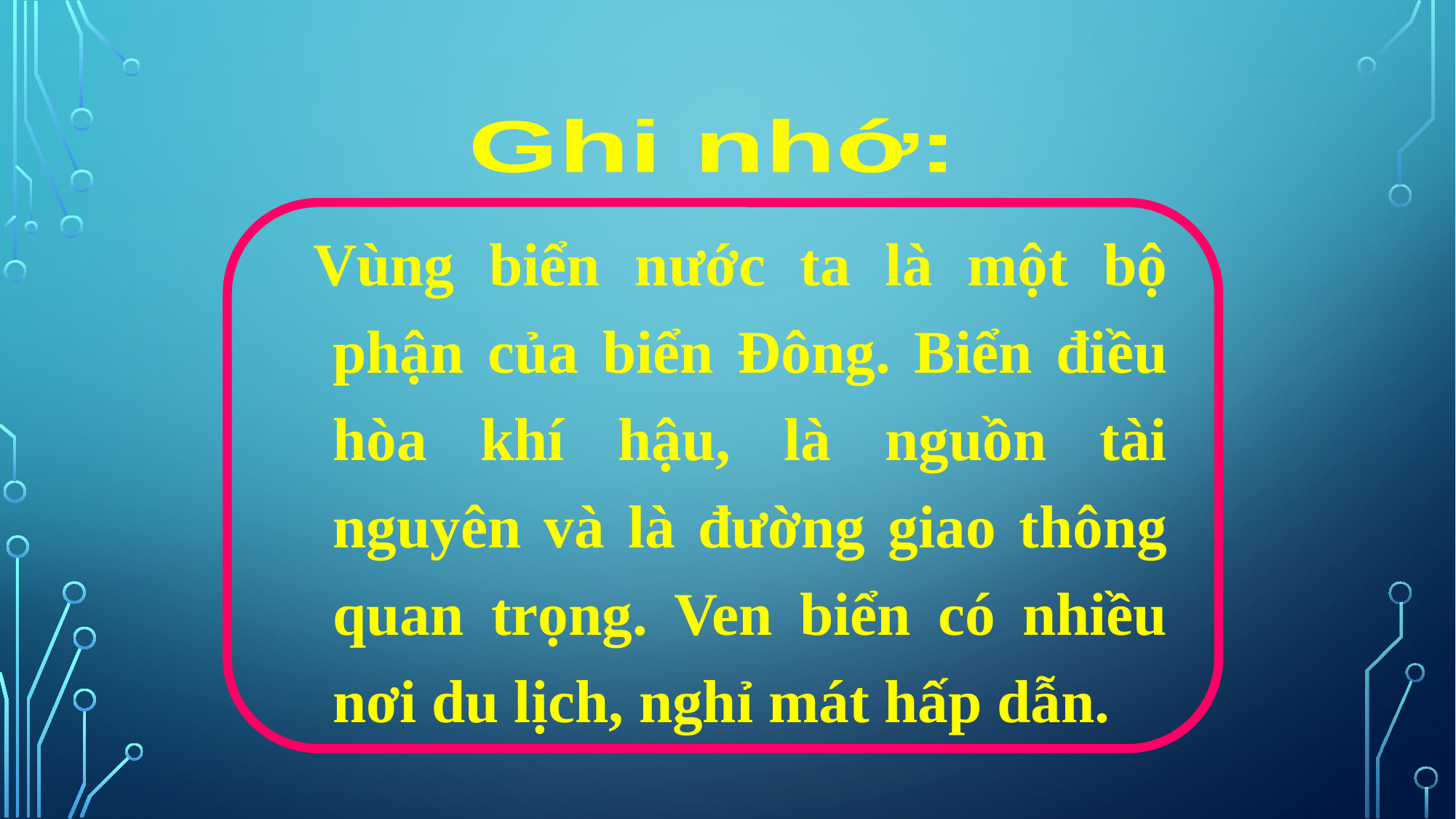

Ghi nhớ:

 Vùng biển nước ta là một bộ phận của biển Đông. Biển điều hòa khí hậu, là nguồn tài nguyên và là đường giao thông quan trọng. Ven biển có nhiều nơi du lịch, nghỉ mát hấp dẫn.